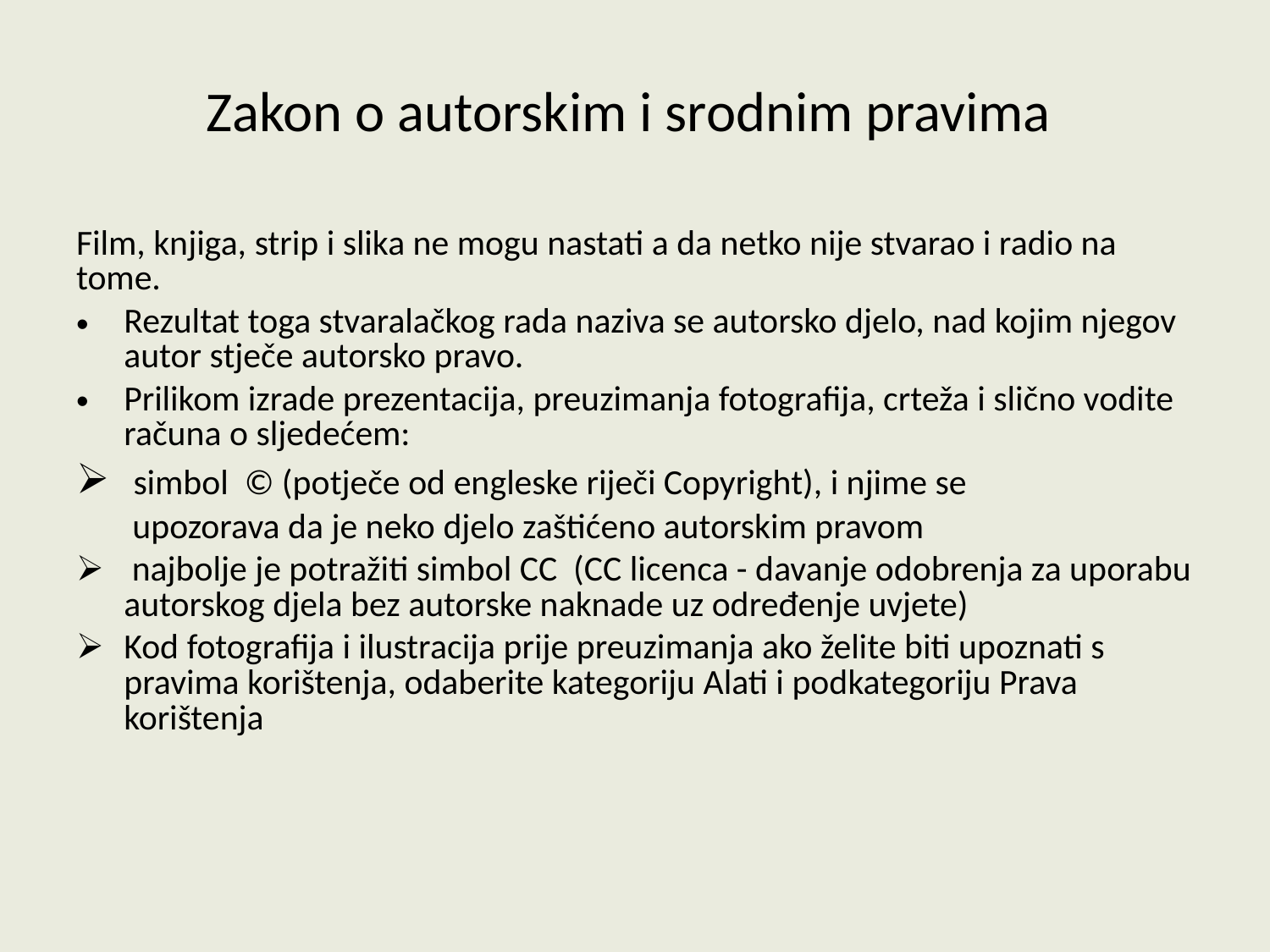

# Zakon o autorskim i srodnim pravima
Film, knjiga, strip i slika ne mogu nastati a da netko nije stvarao i radio na tome.
Rezultat toga stvaralačkog rada naziva se autorsko djelo, nad kojim njegov autor stječe autorsko pravo.
Prilikom izrade prezentacija, preuzimanja fotografija, crteža i slično vodite računa o sljedećem:
 simbol  © (potječe od engleske riječi Copyright), i njime se
       upozorava da je neko djelo zaštićeno autorskim pravom
 najbolje je potražiti simbol CC  (CC licenca - davanje odobrenja za uporabu autorskog djela bez autorske naknade uz određenje uvjete)
Kod fotografija i ilustracija prije preuzimanja ako želite biti upoznati s pravima korištenja, odaberite kategoriju Alati i podkategoriju Prava korištenja